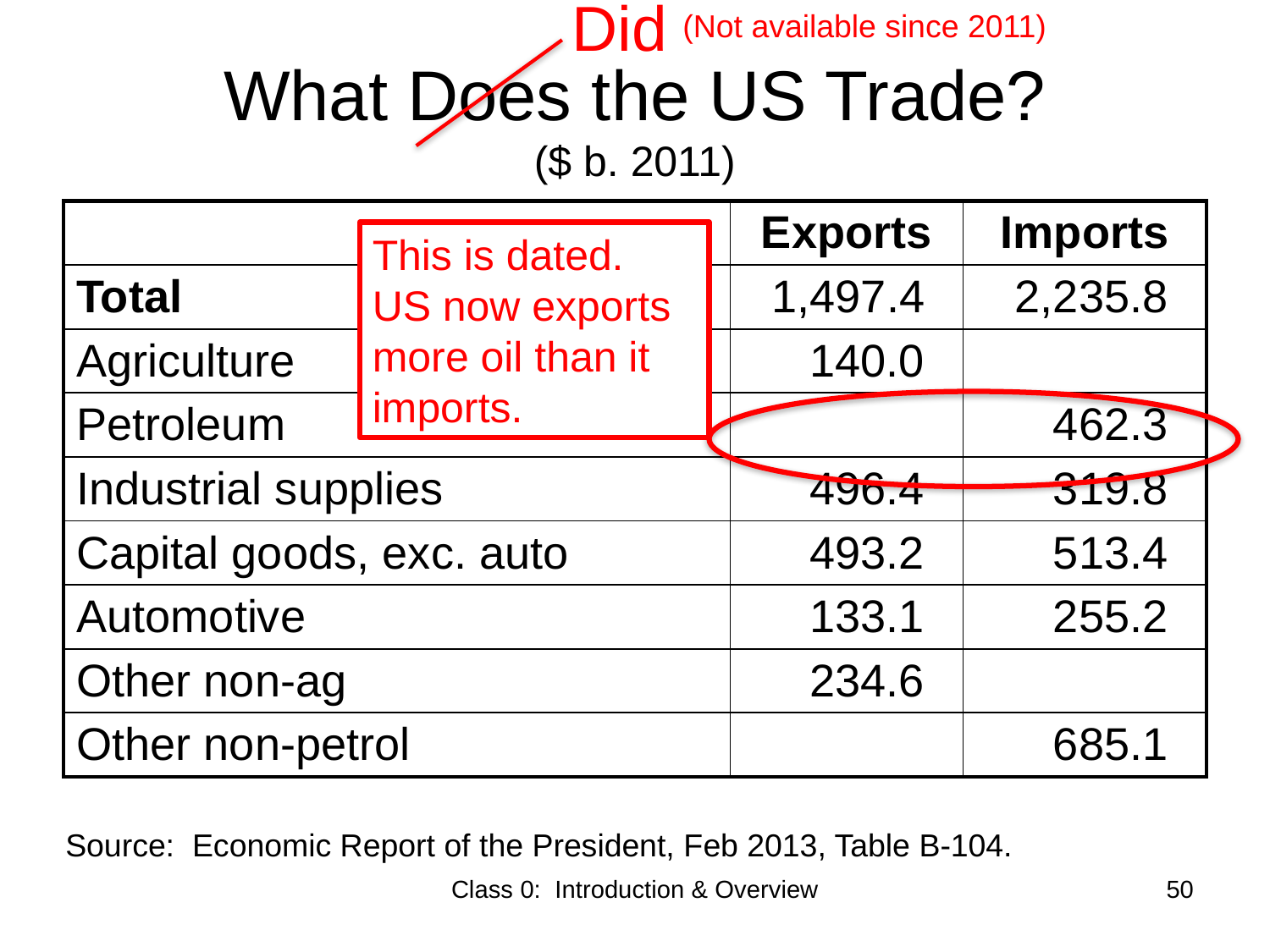

(Not available since 2011)
Did
# What Does the US Trade? ($ b. 2011)
|  | Exports | Imports |
| --- | --- | --- |
| Total | 1,497.4 | 2,235.8 |
| Agriculture | 140.0 |  |
| Petroleum |  | 462.3 |
| Industrial supplies | 496.4 | 319.8 |
| Capital goods, exc. auto | 493.2 | 513.4 |
| Automotive | 133.1 | 255.2 |
| Other non-ag | 234.6 |  |
| Other non-petrol |  | 685.1 |
This is dated.  US now exports more oil than it imports.

Source:  Economic Report of the President, Feb 2013, Table B-104.
Class 0:  Introduction & Overview
50